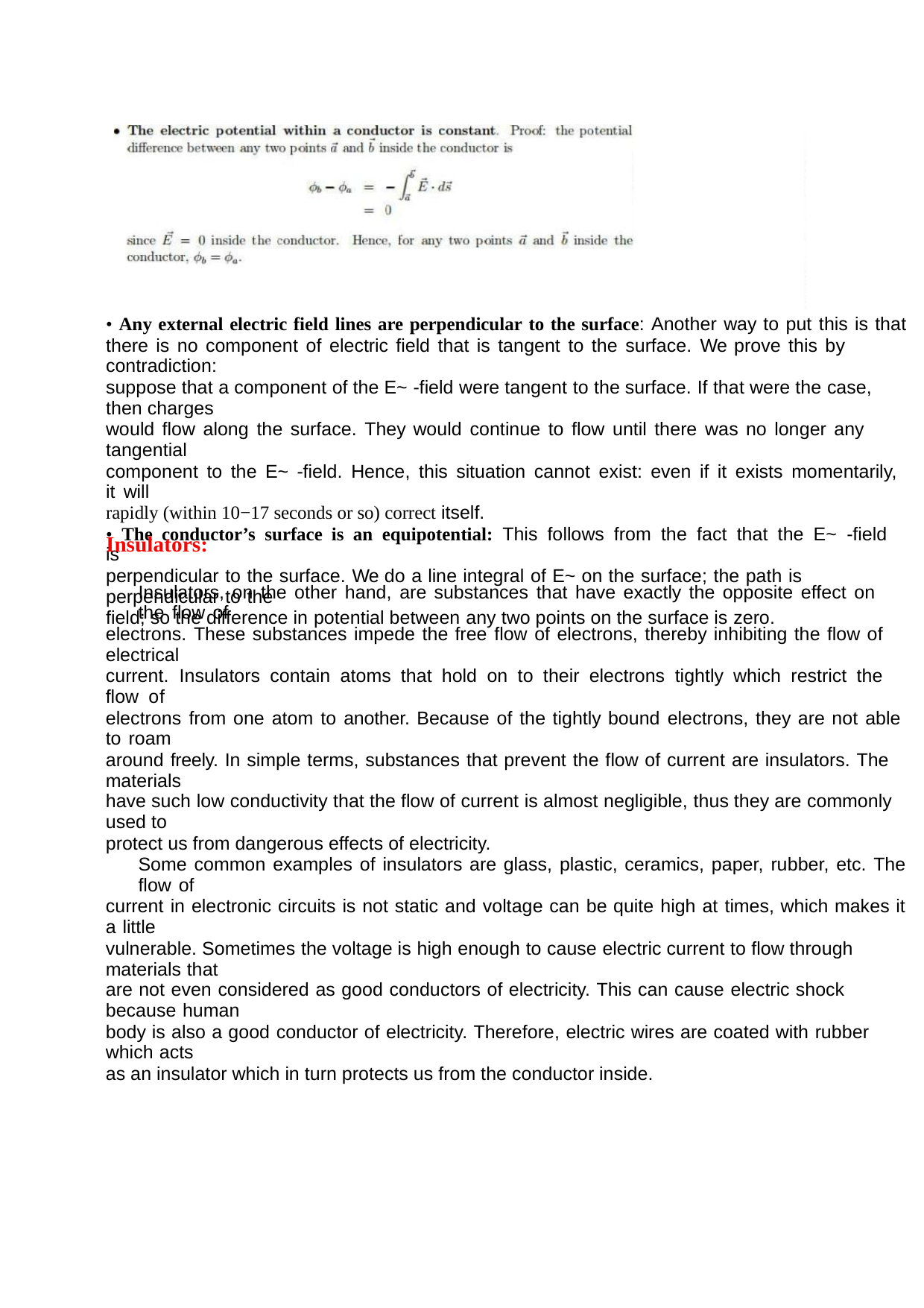

• Any external electric field lines are perpendicular to the surface: Another way to put this is that
there is no component of electric field that is tangent to the surface. We prove this by contradiction:
suppose that a component of the E~ -field were tangent to the surface. If that were the case, then charges
would flow along the surface. They would continue to flow until there was no longer any tangential
component to the E~ -field. Hence, this situation cannot exist: even if it exists momentarily, it will
rapidly (within 10−17 seconds or so) correct itself.
• The conductor’s surface is an equipotential: This follows from the fact that the E~ -field is
perpendicular to the surface. We do a line integral of E~ on the surface; the path is perpendicular to the
field; so the difference in potential between any two points on the surface is zero.
Insulators:
Insulators, on the other hand, are substances that have exactly the opposite effect on the flow of
electrons. These substances impede the free flow of electrons, thereby inhibiting the flow of electrical
current. Insulators contain atoms that hold on to their electrons tightly which restrict the flow of
electrons from one atom to another. Because of the tightly bound electrons, they are not able to roam
around freely. In simple terms, substances that prevent the flow of current are insulators. The materials
have such low conductivity that the flow of current is almost negligible, thus they are commonly used to
protect us from dangerous effects of electricity.
Some common examples of insulators are glass, plastic, ceramics, paper, rubber, etc. The flow of
current in electronic circuits is not static and voltage can be quite high at times, which makes it a little
vulnerable. Sometimes the voltage is high enough to cause electric current to flow through materials that
are not even considered as good conductors of electricity. This can cause electric shock because human
body is also a good conductor of electricity. Therefore, electric wires are coated with rubber which acts
as an insulator which in turn protects us from the conductor inside.